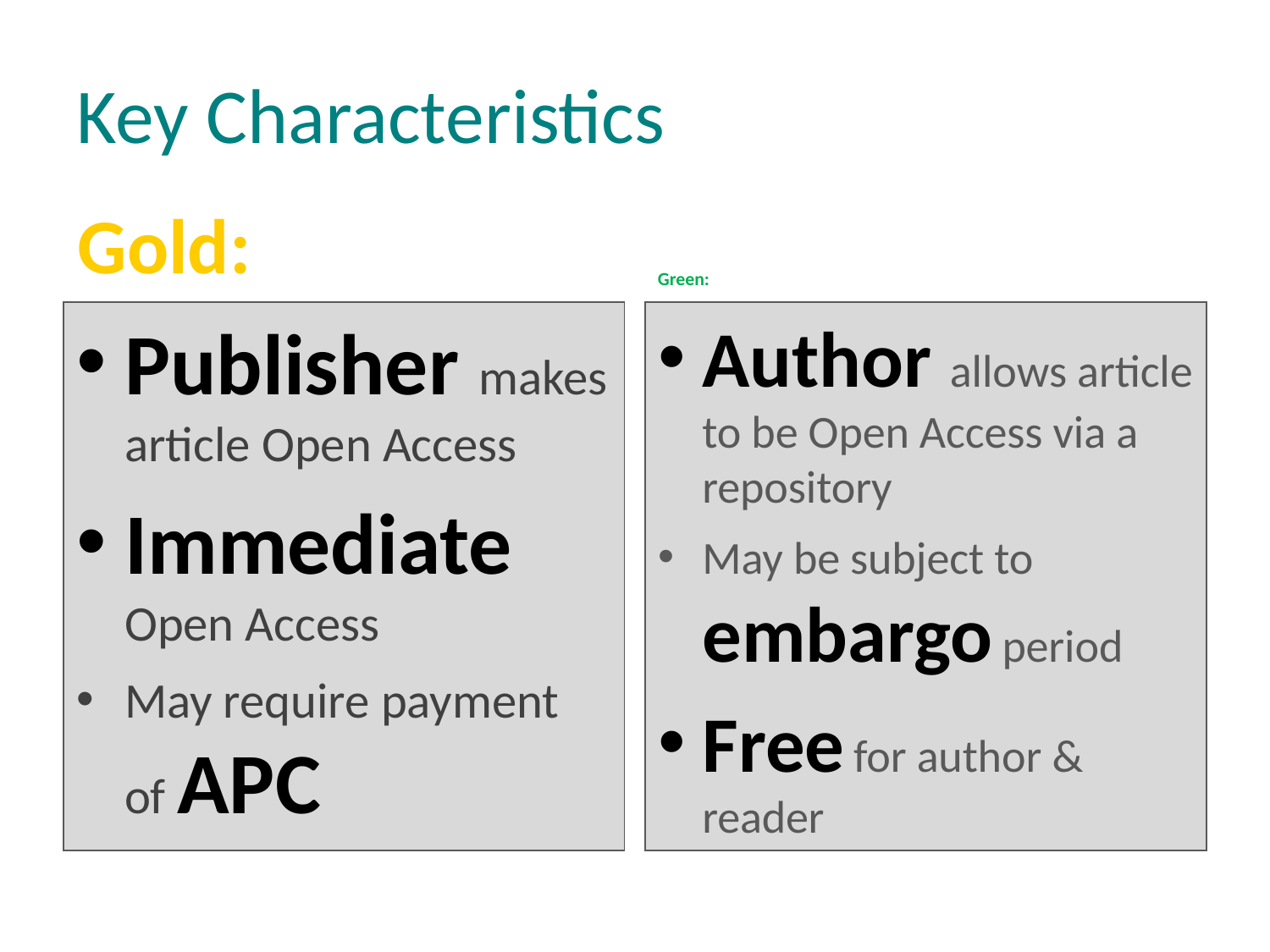

# Key Characteristics

Green:

Gold:
Publisher makes article Open Access
Immediate Open Access
May require payment of APC

Author allows article to be Open Access via a repository
May be subject to embargo period
Free for author & reader